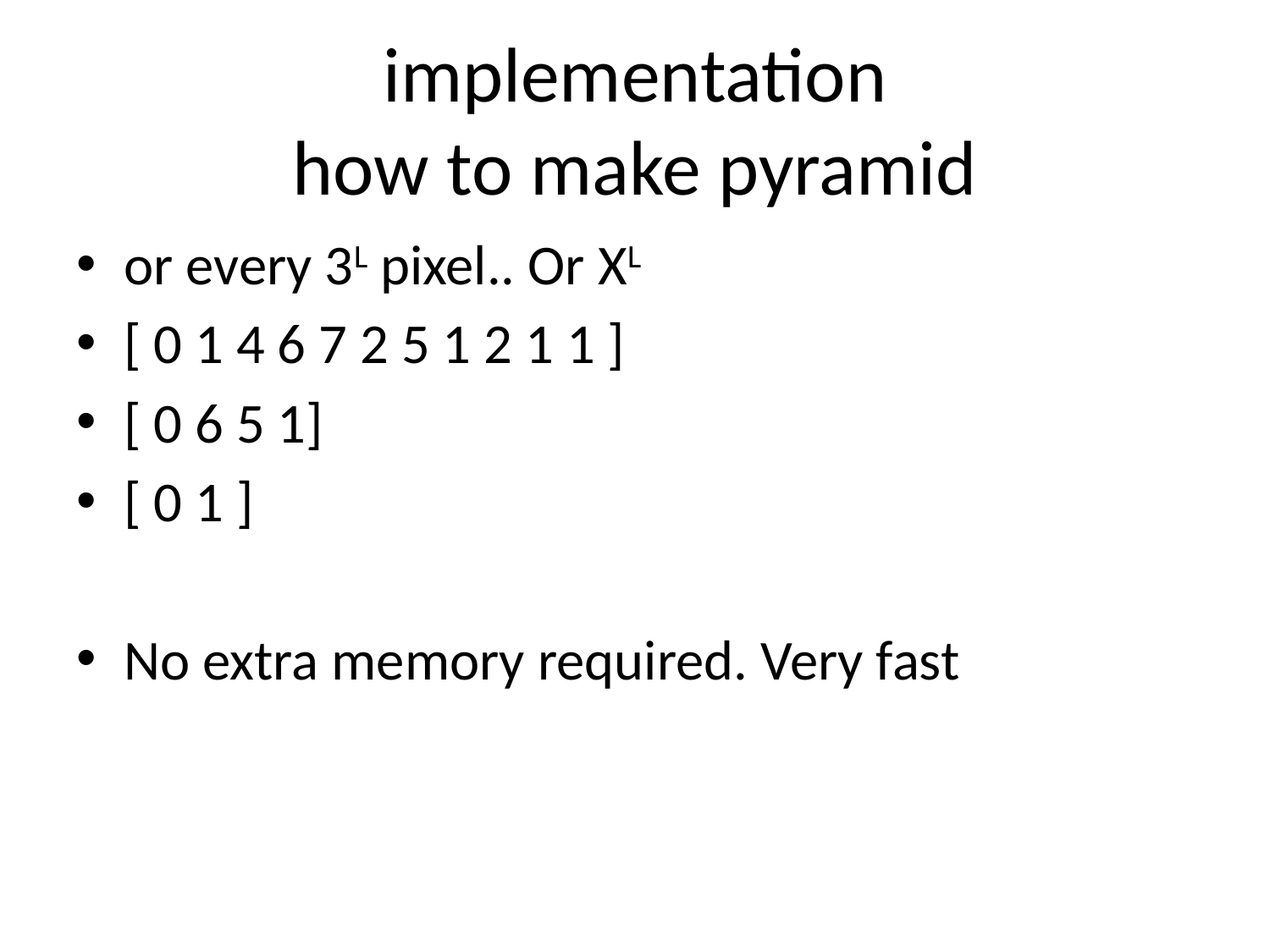

# implementation how to make pyramid
or every 3L pixel.. Or XL
[ 0 1 4 6 7 2 5 1 2 1 1 ]
[ 0 6 5 1]
[ 0 1 ]

No extra memory required. Very fast